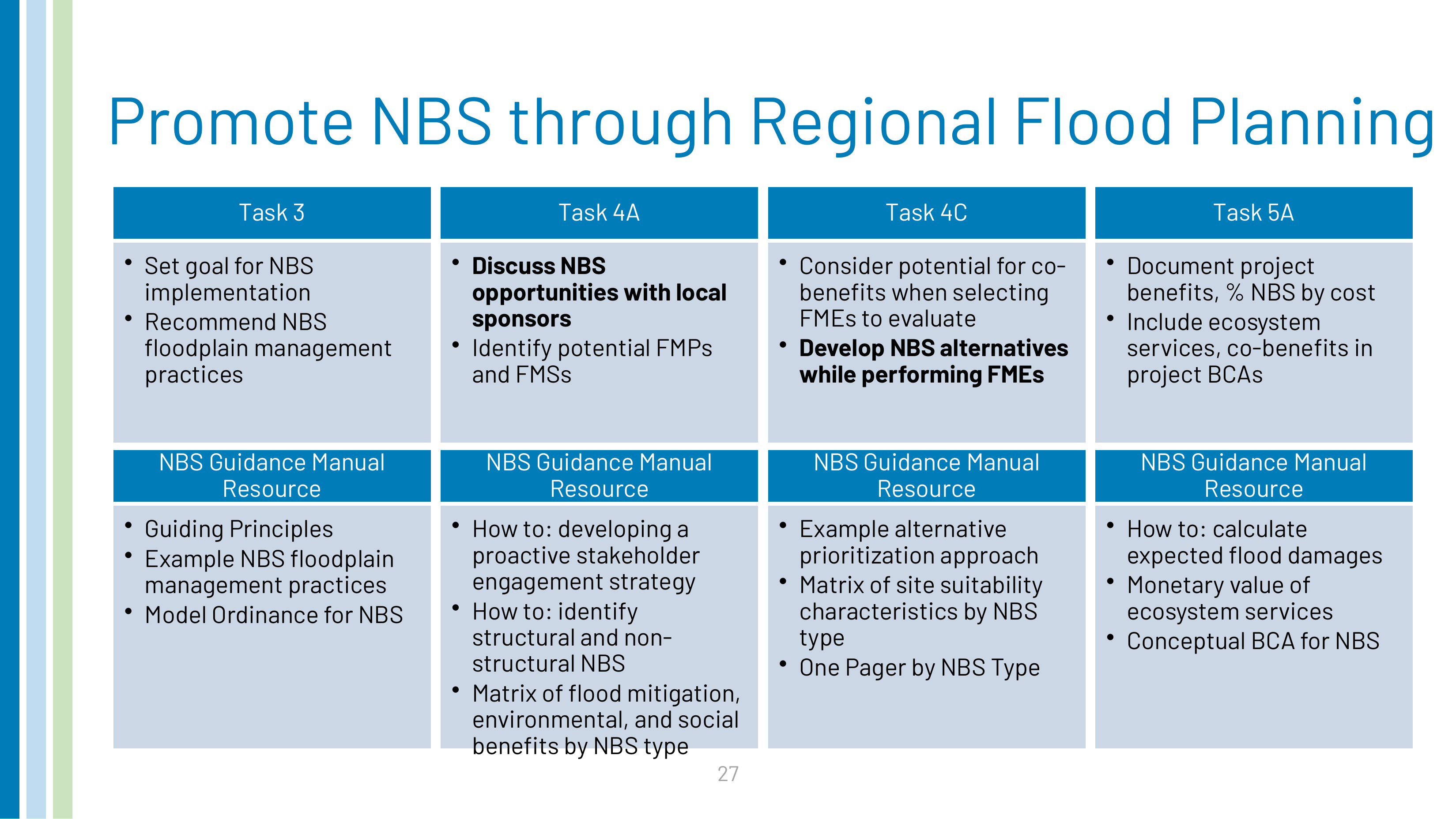

# Promote NBS through Regional Flood Planning

Task 3

Task 4A

Task 4C

Task 5A

Set goal for NBS implementation
Recommend NBS floodplain management practices

Discuss NBS opportunities with local sponsors
Identify potential FMPs and FMSs

Consider potential for co-benefits when selecting FMEs to evaluate
Develop NBS alternatives while performing FMEs

Document project benefits, % NBS by cost
Include ecosystem services, co-benefits in project BCAs

NBS Guidance Manual Resource

NBS Guidance Manual Resource

NBS Guidance Manual Resource

NBS Guidance Manual Resource

Guiding Principles
Example NBS floodplain management practices
Model Ordinance for NBS

How to: developing a proactive stakeholder engagement strategy
How to: identify structural and non-structural NBS
Matrix of flood mitigation, environmental, and social benefits by NBS type

Example alternative prioritization approach
Matrix of site suitability  characteristics by NBS type
One Pager by NBS Type

How to: calculate expected flood damages
Monetary value of ecosystem services
Conceptual BCA for NBS

27